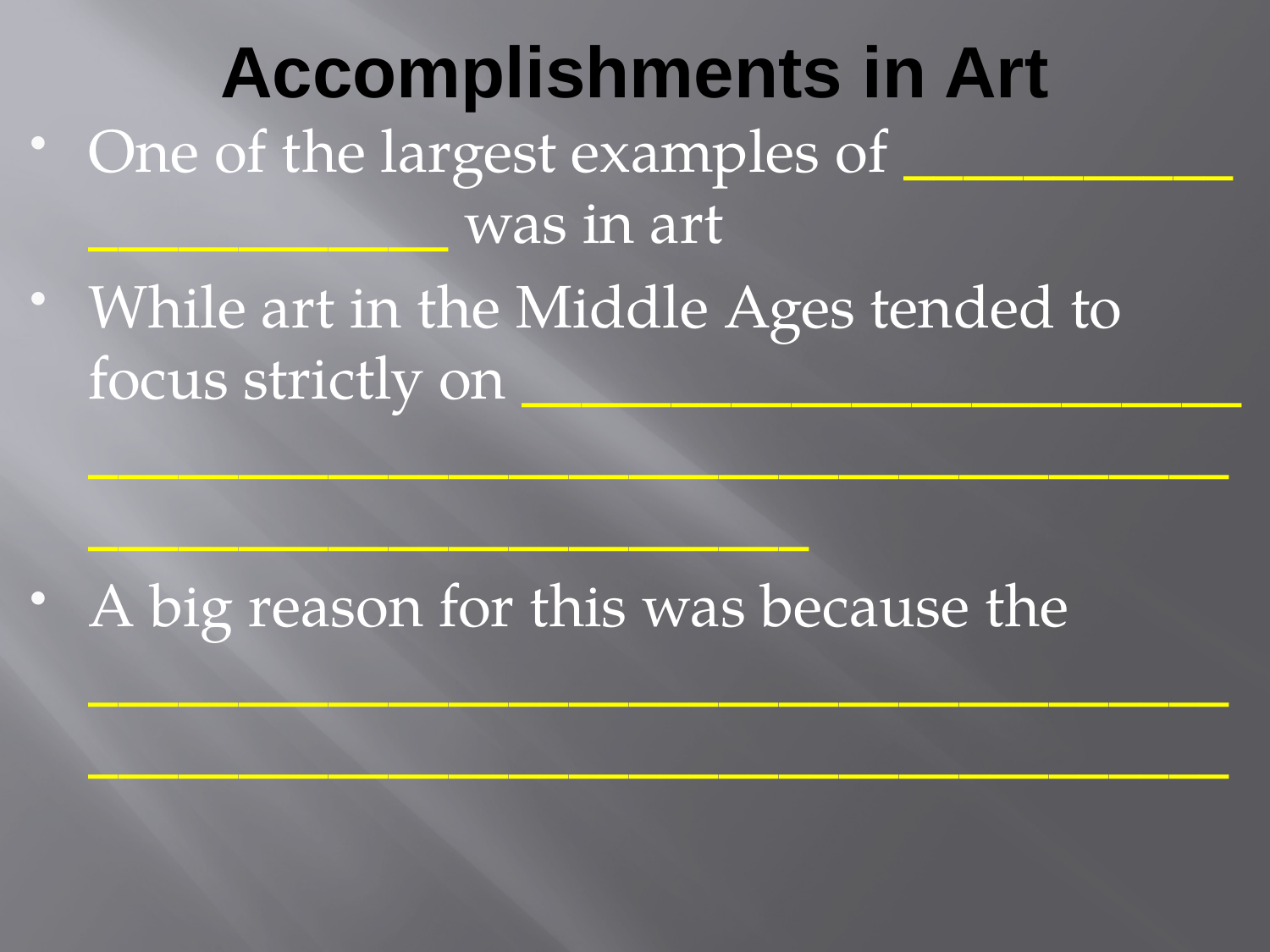

# Accomplishments in Art
One of the largest examples of ___________ ____________ was in art
While art in the Middle Ages tended to focus strictly on ________________________ ______________________________________________________________
A big reason for this was because the ____________________________________________________________________________